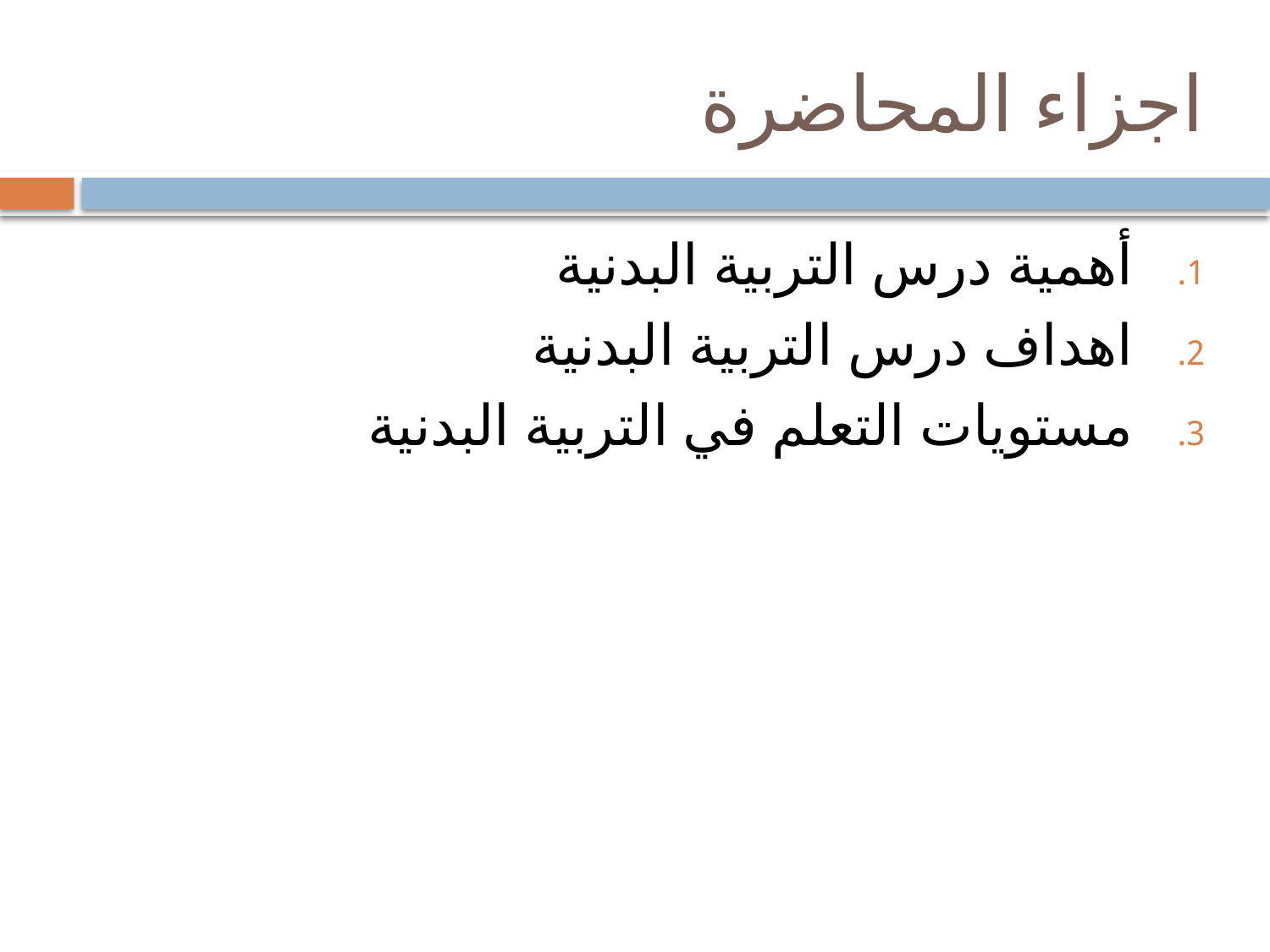

# اجزاء المحاضرة
أهمية درس التربية البدنية
اهداف درس التربية البدنية
مستويات التعلم في التربية البدنية